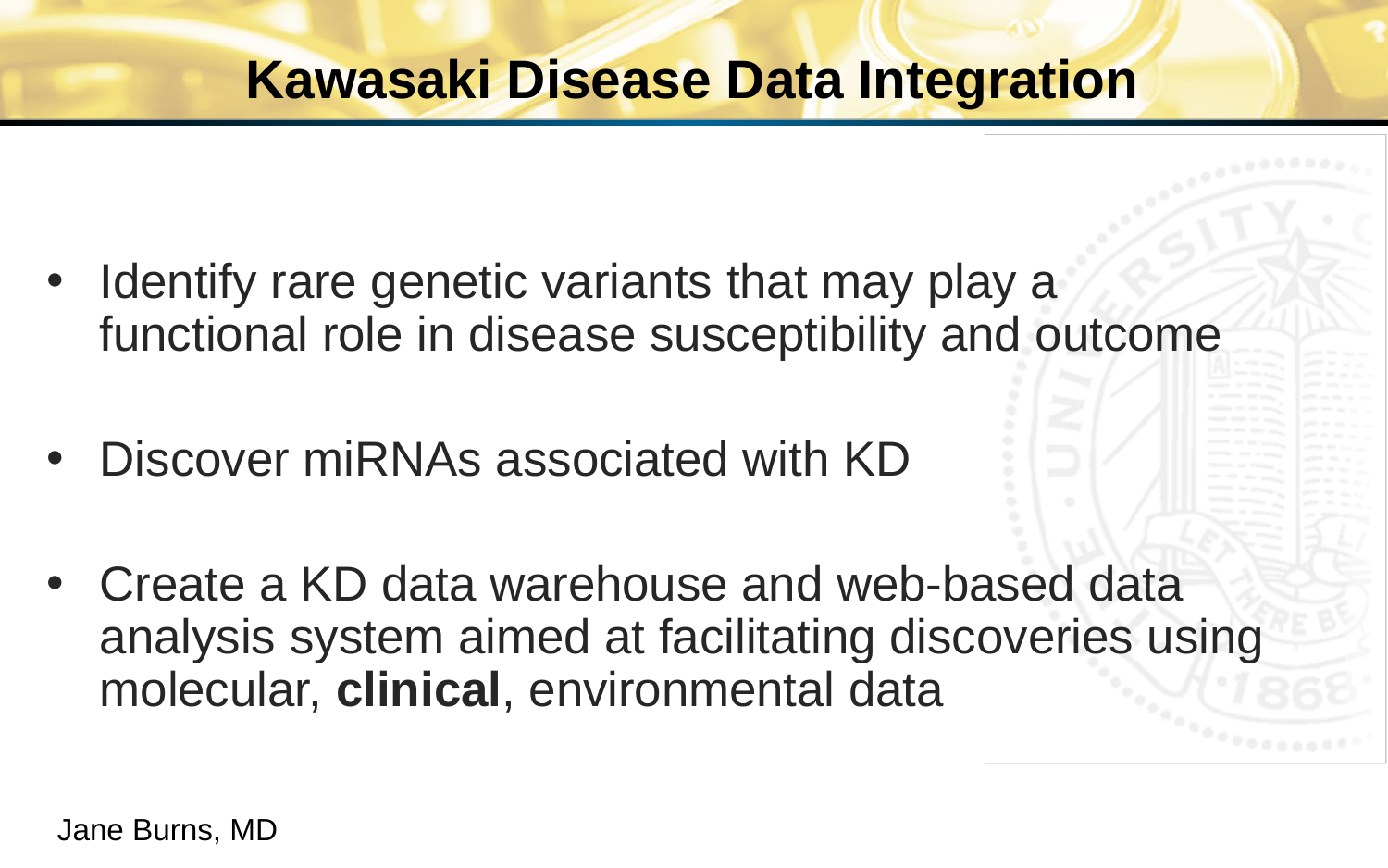

# Kawasaki Disease Data Integration

Identify rare genetic variants that may play a functional role in disease susceptibility and outcome

Discover miRNAs associated with KD

Create a KD data warehouse and web-based data analysis system aimed at facilitating discoveries using molecular, clinical, environmental data
Jane Burns, MD